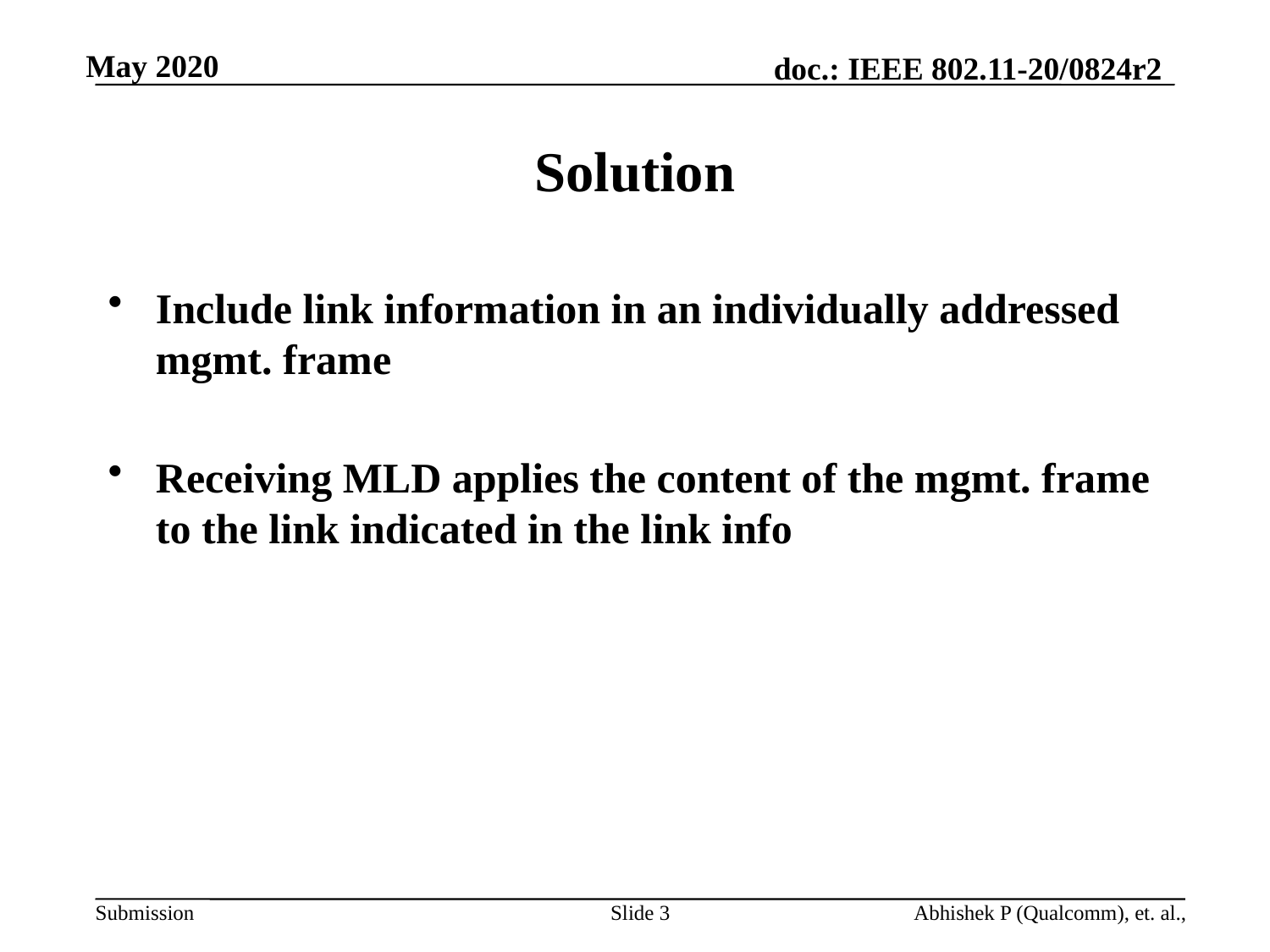

# Solution
Include link information in an individually addressed mgmt. frame

Receiving MLD applies the content of the mgmt. frame to the link indicated in the link info

Slide 3
Abhishek P (Qualcomm), et. al.,